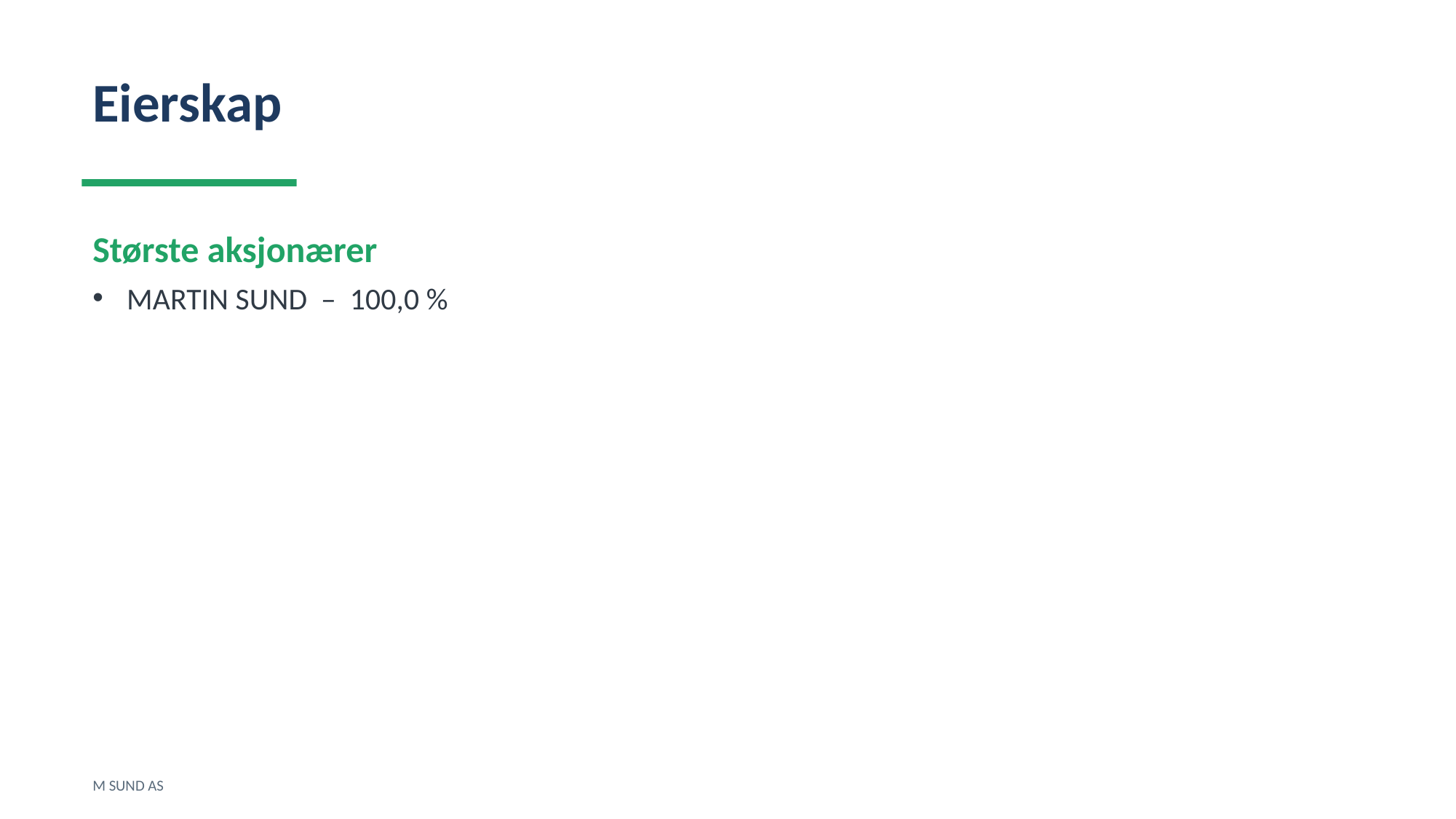

Eierskap

Største aksjonærer
MARTIN SUND  –  100,0 %
M SUND AS